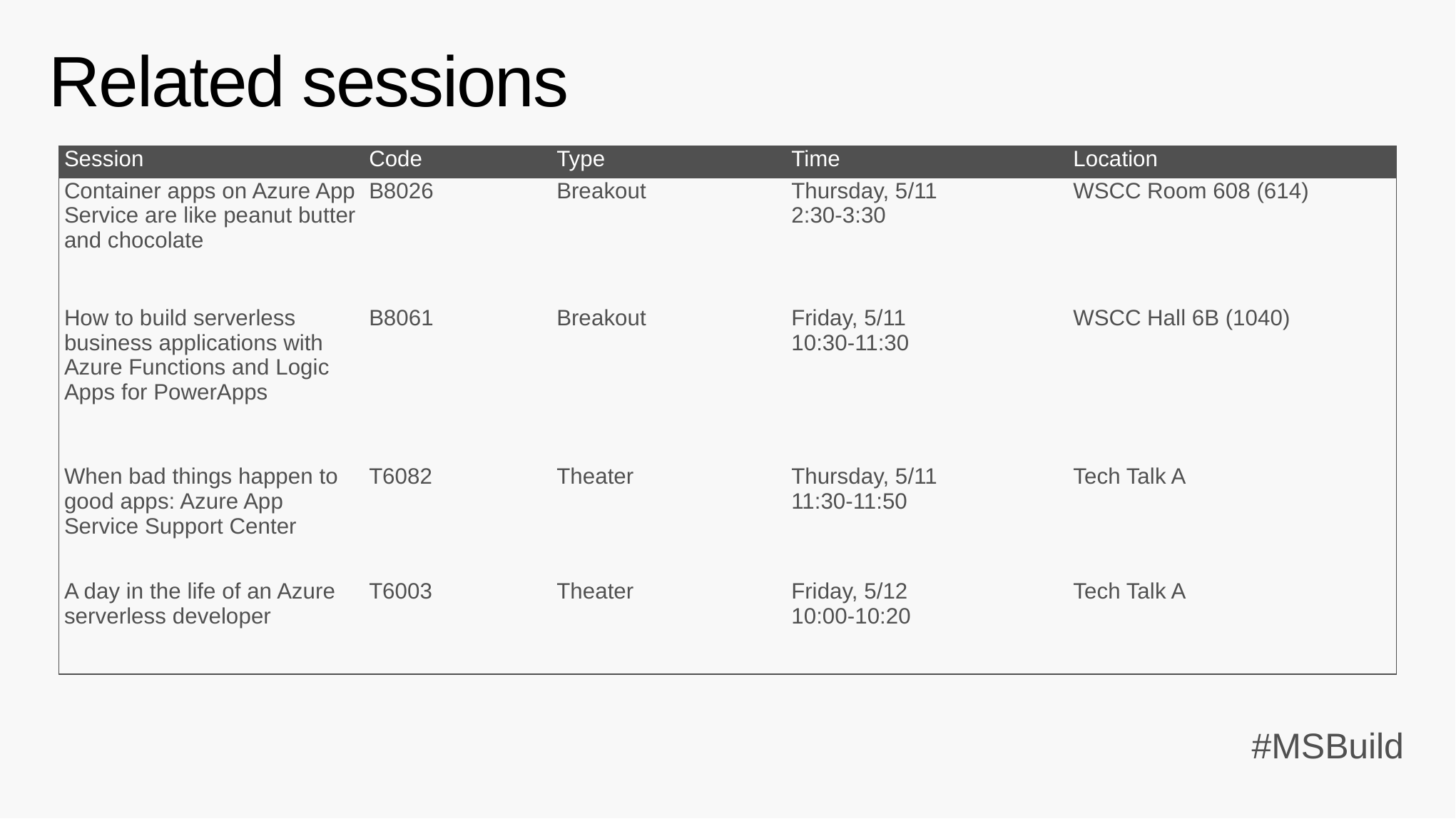

# Related sessions
| Session | Code | Type | Time | Location |
| --- | --- | --- | --- | --- |
| Container apps on Azure App Service are like peanut butter and chocolate | B8026 | Breakout | Thursday, 5/11 2:30-3:30 | WSCC Room 608 (614) |
| How to build serverless business applications with Azure Functions and Logic Apps for PowerApps | B8061 | Breakout | Friday, 5/11 10:30-11:30 | WSCC Hall 6B (1040) |
| When bad things happen to good apps: Azure App Service Support Center | T6082 | Theater | Thursday, 5/11 11:30-11:50 | Tech Talk A |
| A day in the life of an Azure serverless developer | T6003 | Theater | Friday, 5/12 10:00-10:20 | Tech Talk A |
#MSBuild